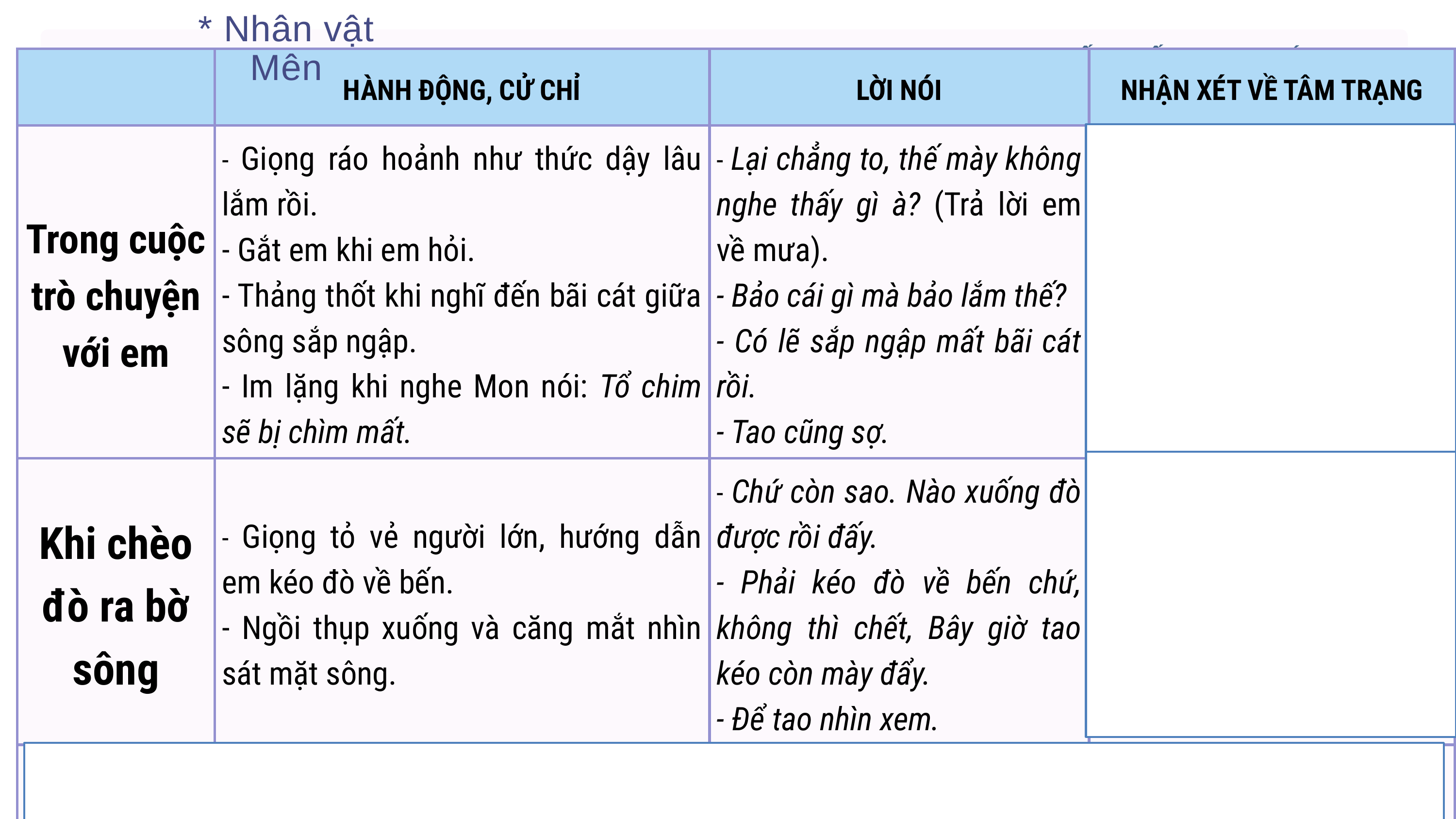

* Nhân vật Mên

KẾT NỐI TRI THỨC VỚI CUỘC SỐNG
lớp 7
|  | HÀNH ĐỘNG, CỬ CHỈ | LỜI NÓI | NHẬN XÉT VỀ TÂM TRẠNG |
| --- | --- | --- | --- |
| Trong cuộc trò chuyện với em | - Giọng ráo hoảnh như thức dậy lâu lắm rồi. - Gắt em khi em hỏi. - Thảng thốt khi nghĩ đến bãi cát giữa sông sắp ngập. - Im lặng khi nghe Mon nói: Tổ chim sẽ bị chìm mất. | - Lại chẳng to, thế mày không nghe thấy gì à? (Trả lời em về mưa). - Bảo cái gì mà bảo lắm thế? - Có lẽ sắp ngập mất bãi cát rồi. - Tao cũng sợ. | Tỏ ra gắt gỏng với em, nhưng thực chất cũng đang lo lắng cho bầy chim chìa vôi. |
| Khi chèo đò ra bờ sông | - Giọng tỏ vẻ người lớn, hướng dẫn em kéo đò về bến. - Ngồi thụp xuống và căng mắt nhìn sát mặt sông. | - Chứ còn sao. Nào xuống đò được rồi đấy. - Phải kéo đò về bến chứ, không thì chết, Bây giờ tao kéo còn mày đẩy. - Để tao nhìn xem. | Cẩn thận, bình tĩnh để bảo vệ em và con đò. |
| Nhận xét về tính cách: nhân hậu, yêu quý loài vật, bình tĩnh, chín chắn. | nhân hậu, yêu quý loài vật, bình tĩnh, chín chắn. | nhân hậu, yêu quý loài vật, bình tĩnh, chín chắn. | nhân hậu, yêu quý loài vật, bình tĩnh, chín chắn. |